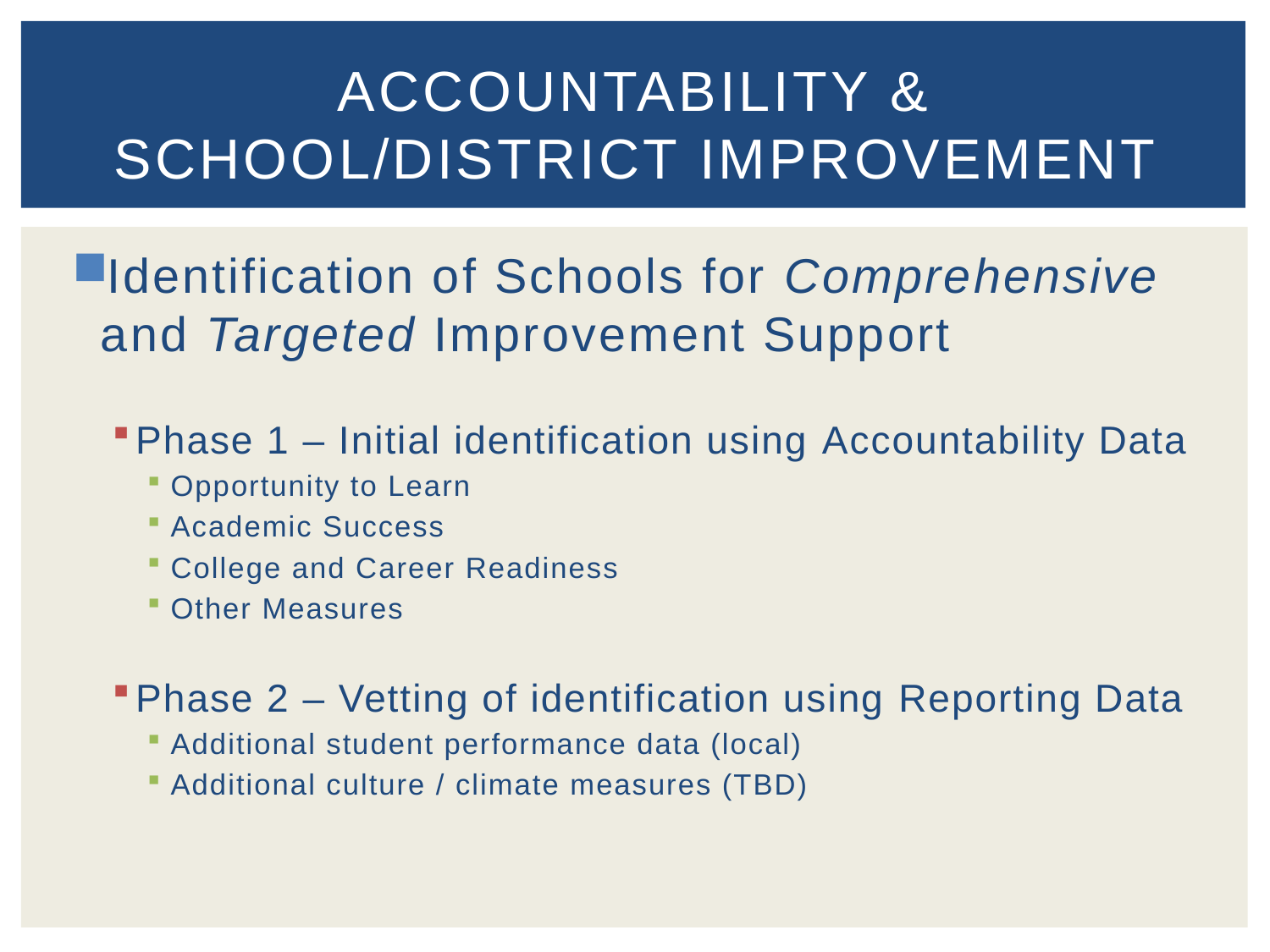

# Accountability & school/district improvement
Identification of Schools for Comprehensive and Targeted Improvement Support

Phase 1 – Initial identification using Accountability Data
Opportunity to Learn
Academic Success
College and Career Readiness
Other Measures

Phase 2 – Vetting of identification using Reporting Data
Additional student performance data (local)
Additional culture / climate measures (TBD)